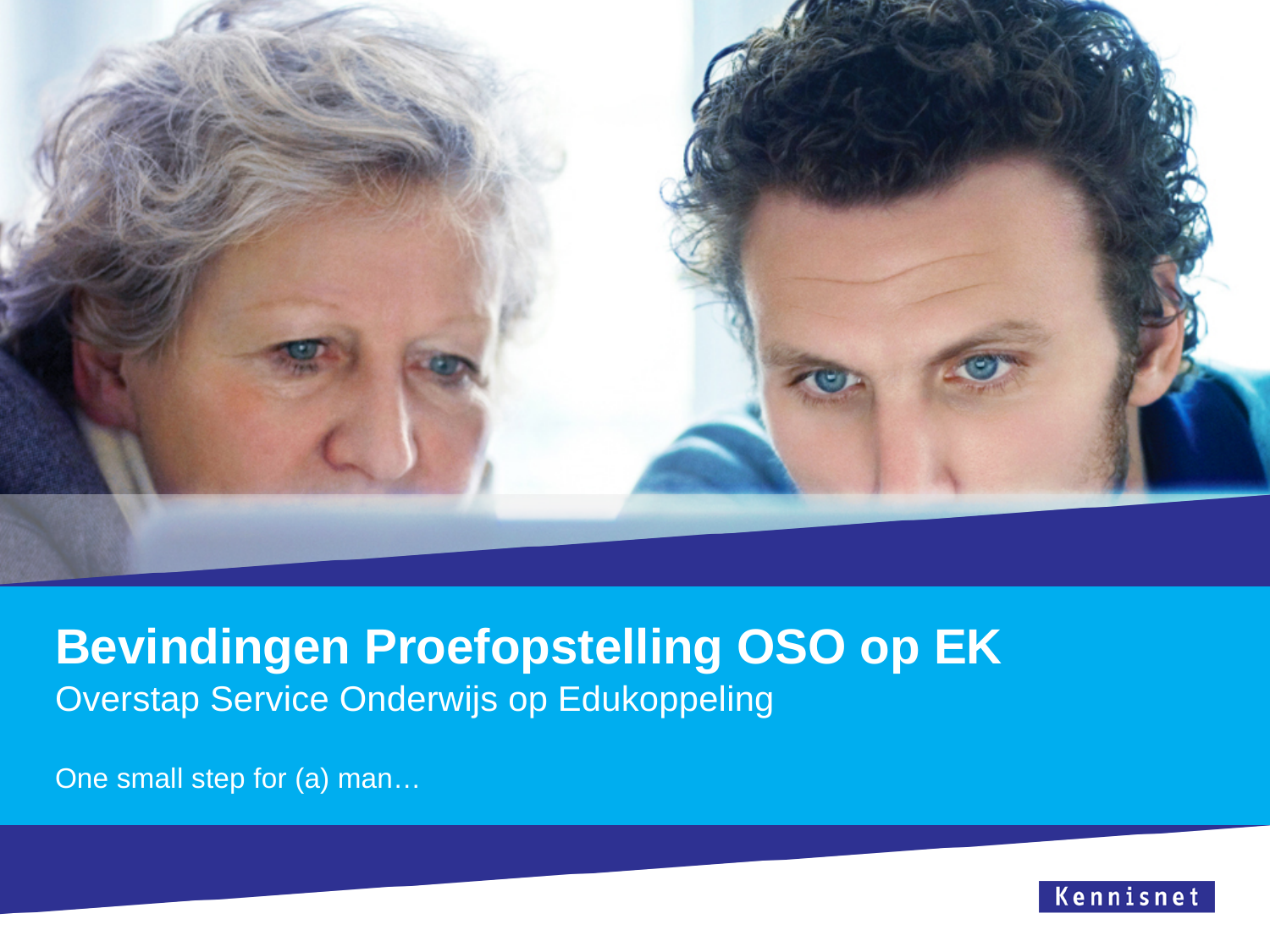

# Bevindingen Proefopstelling OSO op EK
Overstap Service Onderwijs op Edukoppeling
One small step for (a) man…